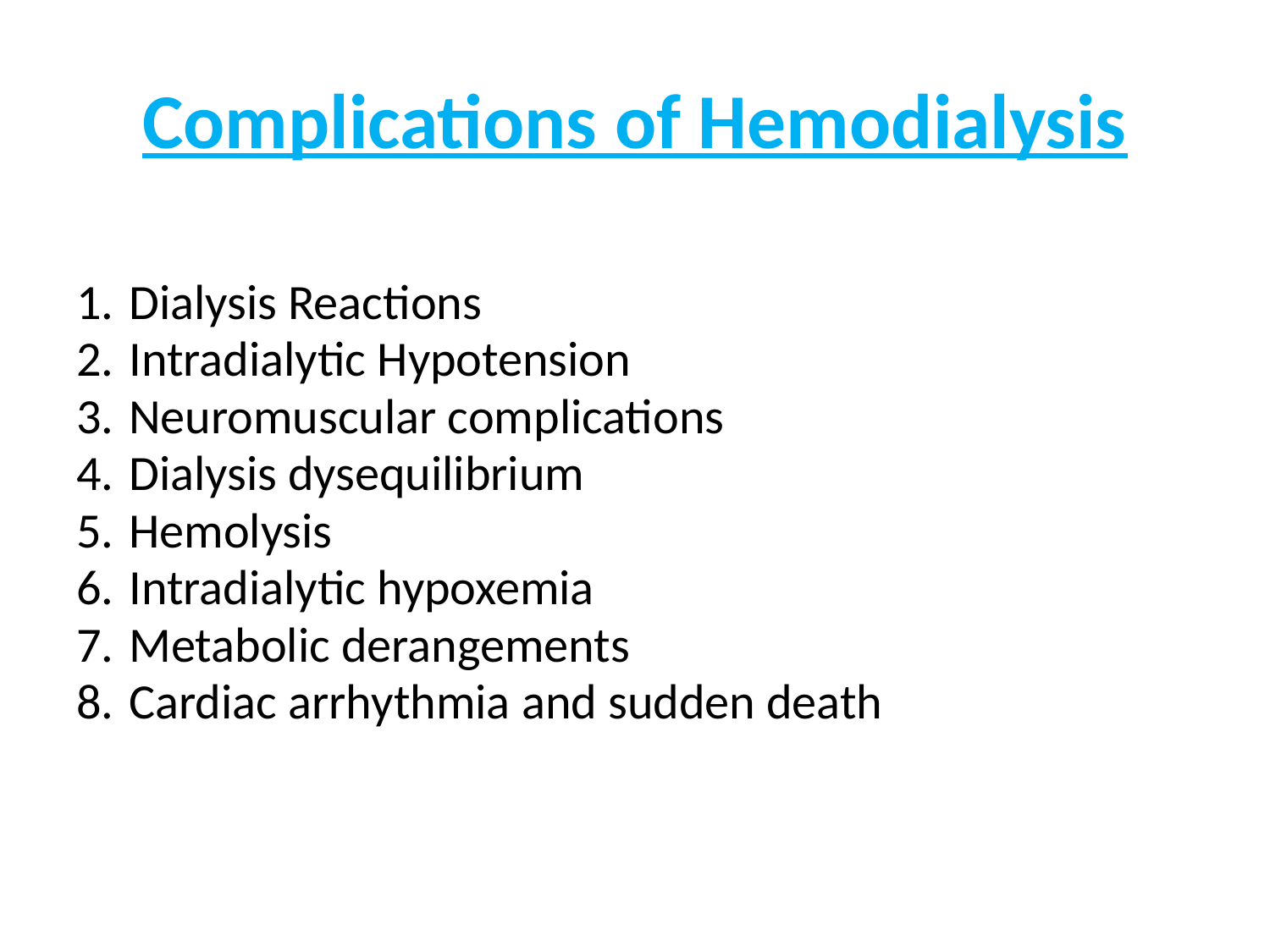

# Complications of Hemodialysis
Dialysis Reactions
Intradialytic Hypotension
Neuromuscular complications
Dialysis dysequilibrium
Hemolysis
Intradialytic hypoxemia
Metabolic derangements
Cardiac arrhythmia and sudden death